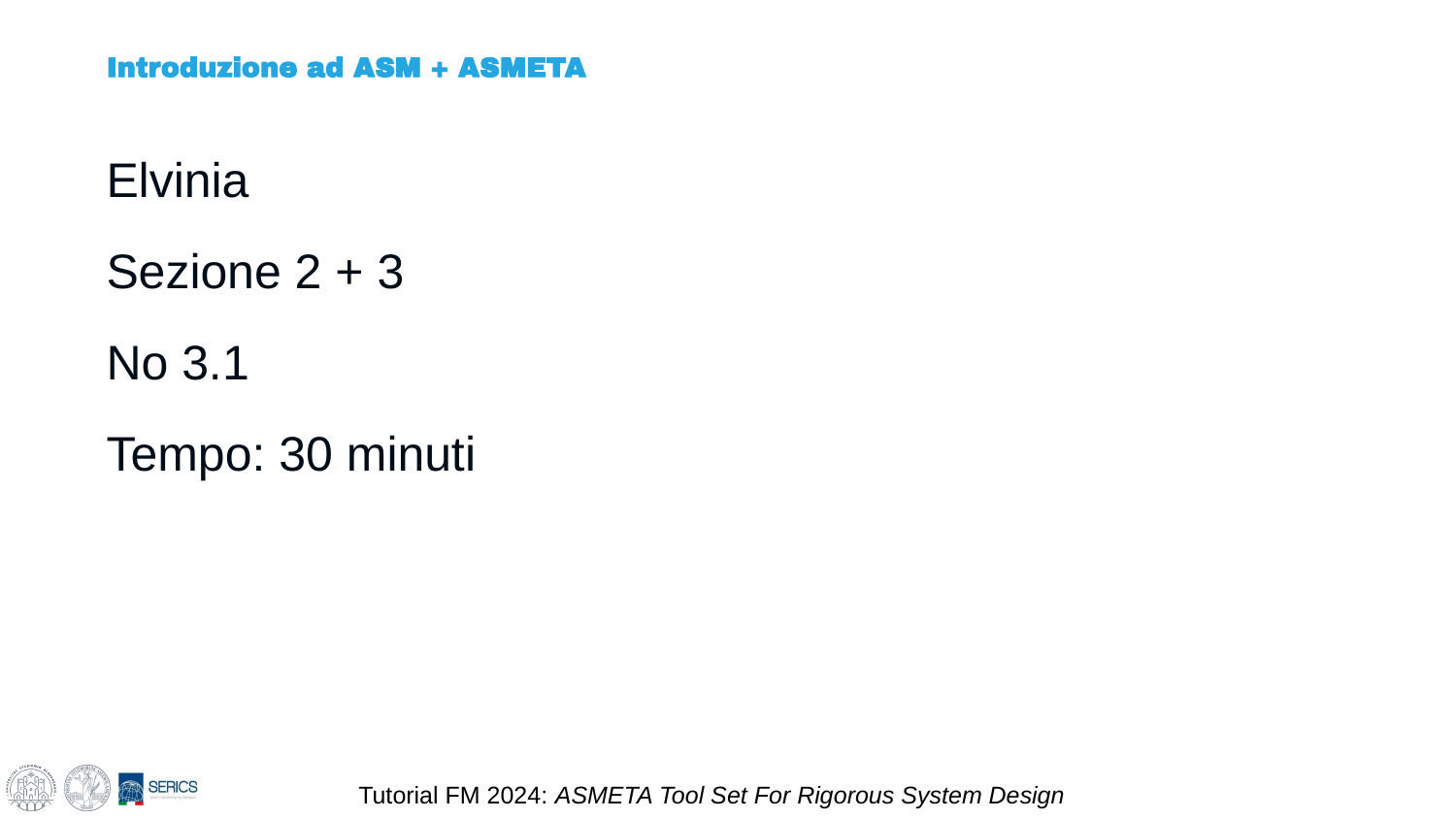

# Introduzione ad ASM + ASMETA
Elvinia
Sezione 2 + 3
No 3.1
Tempo: 30 minuti